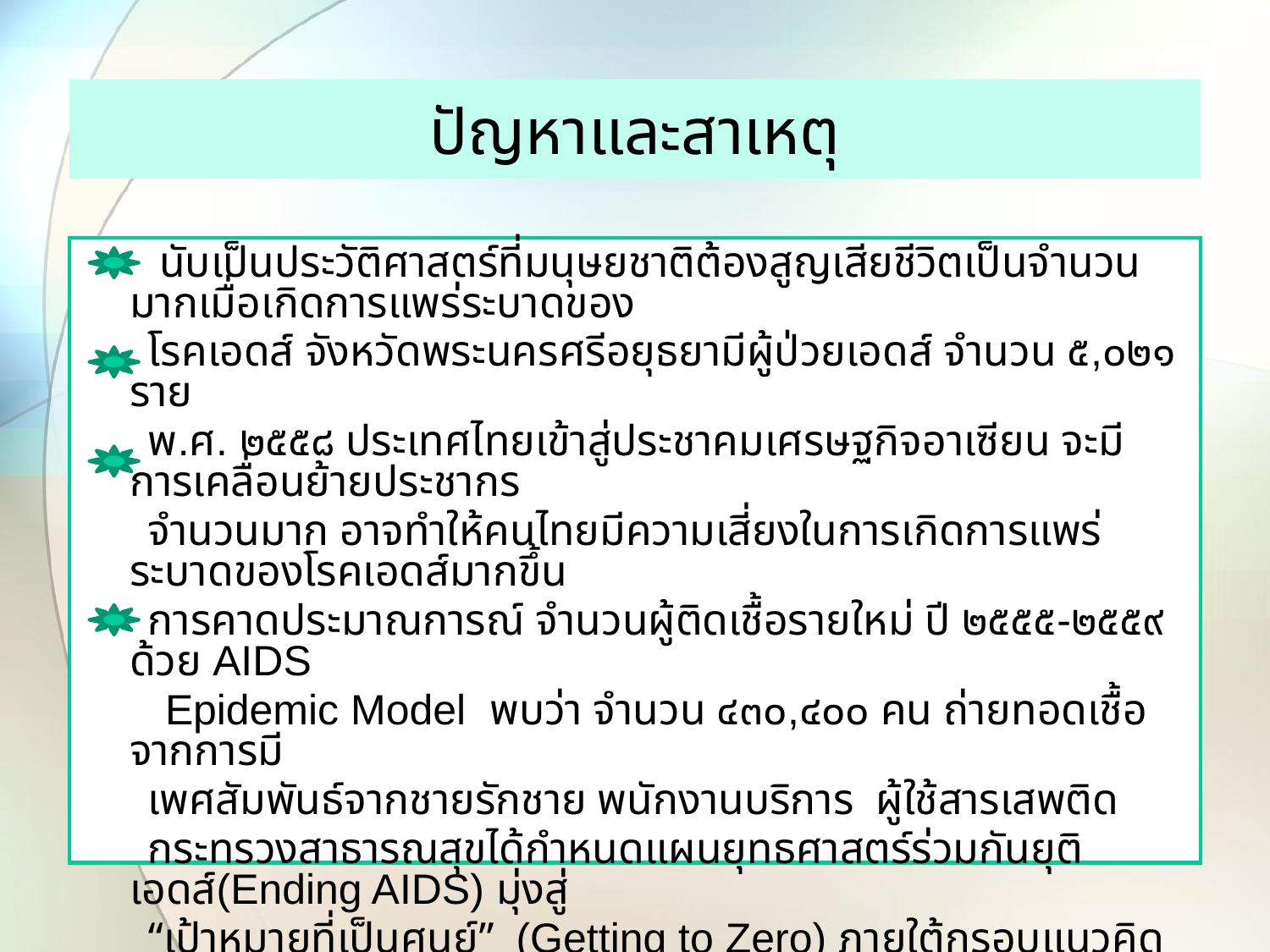

# ปัญหาและสาเหตุ
       นับเป็นประวัติศาสตร์ที่มนุษยชาติต้องสูญเสียชีวิตเป็นจำนวนมากเมื่อเกิดการแพร่ระบาดของ
      โรคเอดส์ จังหวัดพระนครศรีอยุธยามีผู้ป่วยเอดส์ จำนวน ๕,๐๒๑ ราย
      พ.ศ. ๒๕๕๘ ประเทศไทยเข้าสู่ประชาคมเศรษฐกิจอาเซียน จะมีการเคลื่อนย้ายประชากร
      จำนวนมาก อาจทำให้คนไทยมีความเสี่ยงในการเกิดการแพร่ระบาดของโรคเอดส์มากขึ้น
      การคาดประมาณการณ์ จำนวนผู้ติดเชื้อรายใหม่ ปี ๒๕๕๕-๒๕๕๙ ด้วย AIDS
       Epidemic Model  พบว่า จำนวน ๔๓๐,๔๐๐ คน ถ่ายทอดเชื้อจากการมี
      เพศสัมพันธ์จากชายรักชาย พนักงานบริการ  ผู้ใช้สารเสพติด
      กระทรวงสาธารณสุขได้กำหนดแผนยุทธศาสตร์ร่วมกันยุติเอดส์(Ending AIDS) มุ่งสู่
      “เป้าหมายที่เป็นศูนย์”  (Getting to Zero) ภายใต้กรอบแนวคิด
             Reach (เข้าถึง)                   Recruit (นำกลุ่มเป้าหมายเข้าสู่บริการ)
              Test (ตรวจหาการติดเชื้อ)         Treat (รักษาด้วยยาต้าน)
             Retain (ทำให้คงอยู่ในระบบ)